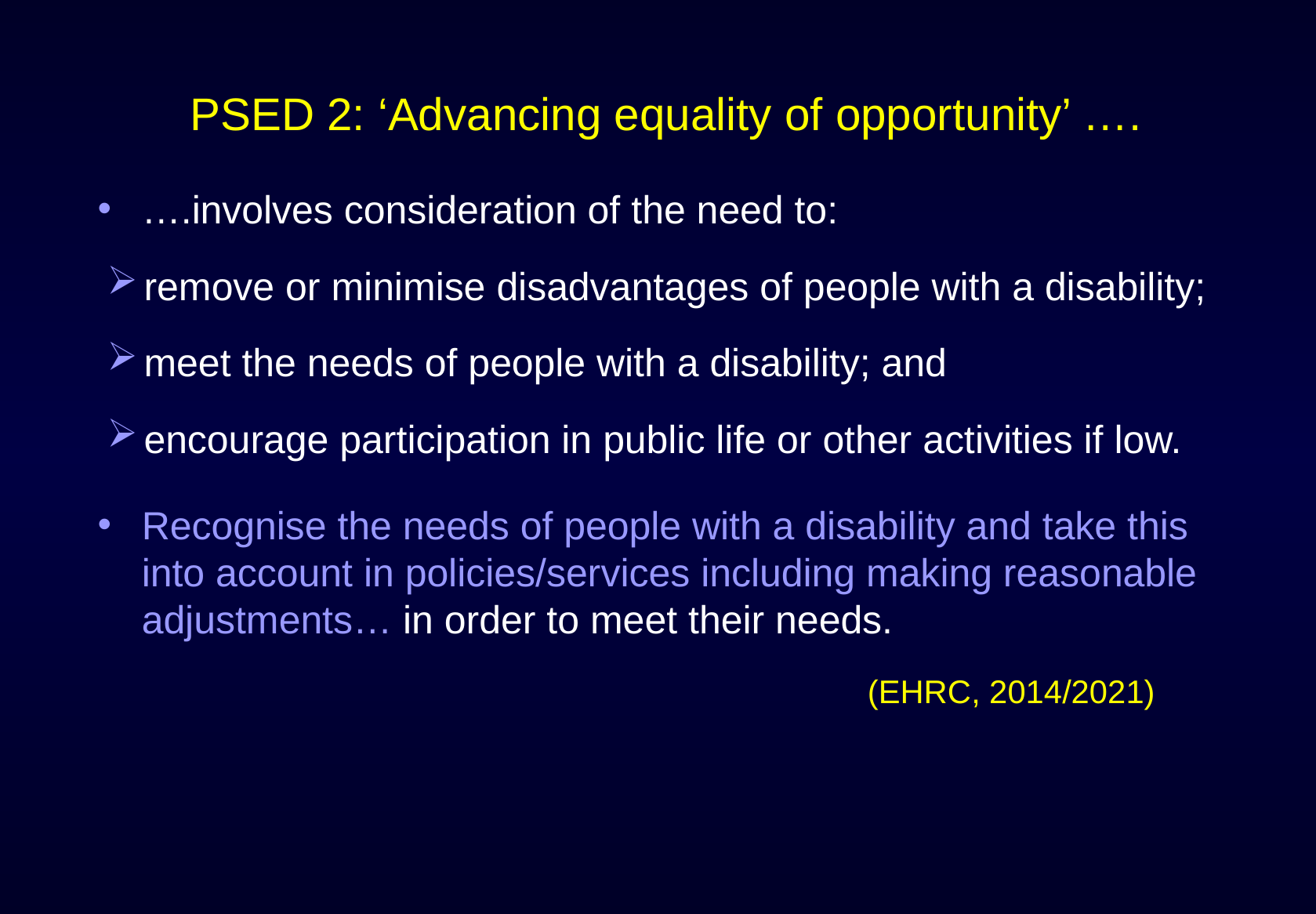

# PSED 2: ‘Advancing equality of opportunity’ ….
….involves consideration of the need to:
remove or minimise disadvantages of people with a disability;
meet the needs of people with a disability; and
encourage participation in public life or other activities if low.
Recognise the needs of people with a disability and take this into account in policies/services including making reasonable adjustments… in order to meet their needs.
(EHRC, 2014/2021)